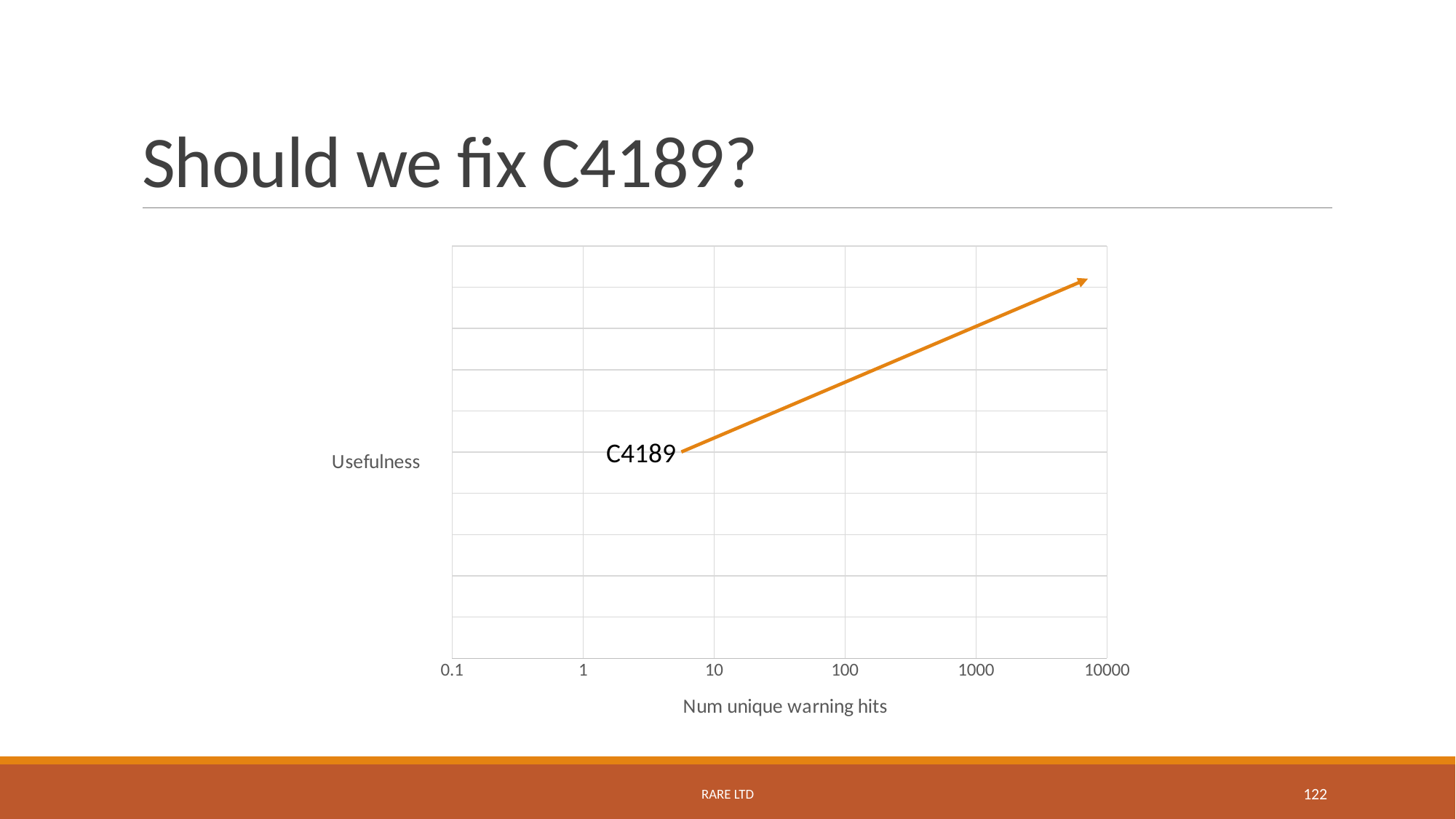

# Should we fix C4189?

### Chart

| Category |  |  |  |
|---|---|---|---|
C4189
Rare Ltd
122